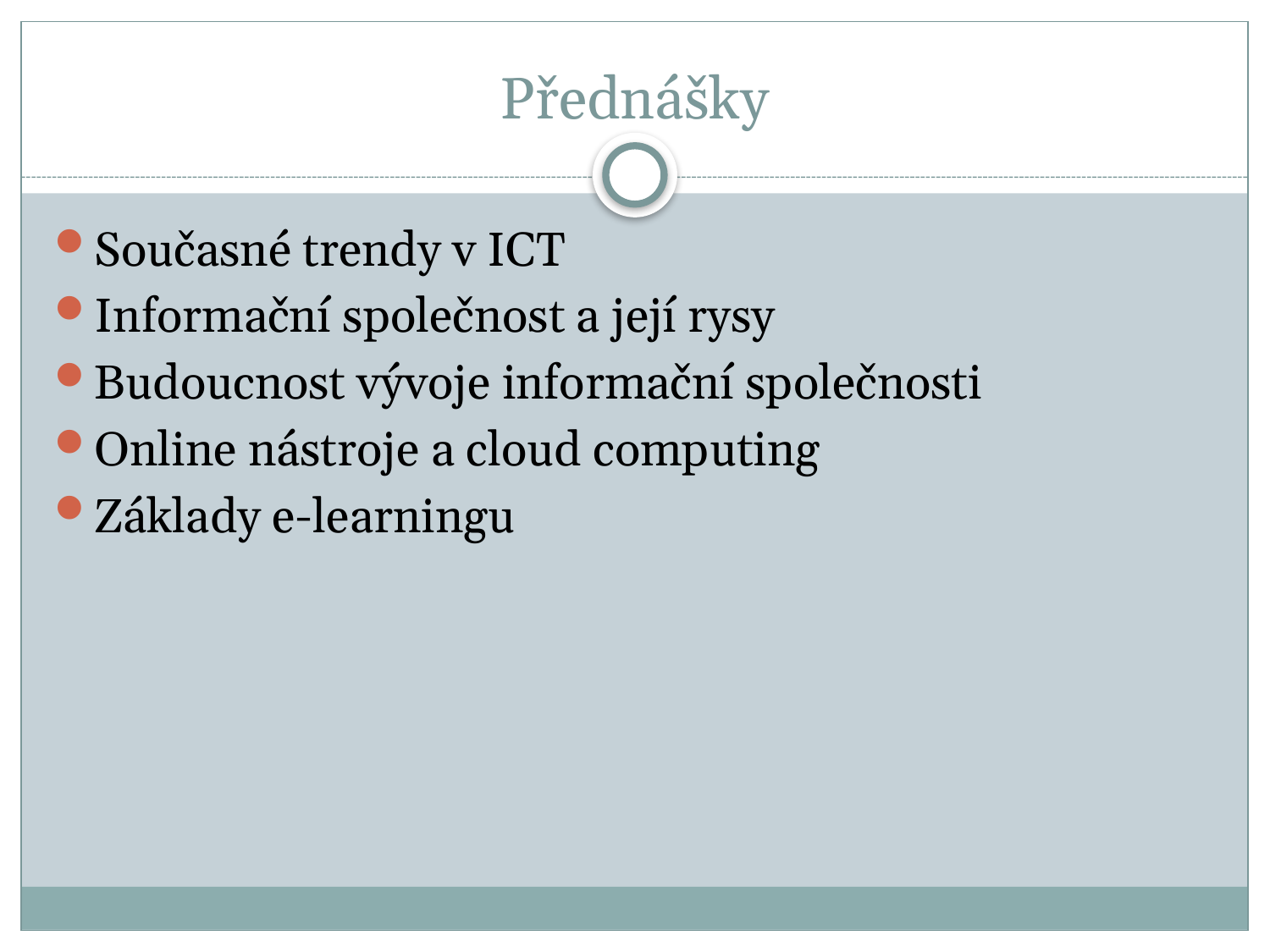

# Přednášky
Současné trendy v ICT
Informační společnost a její rysy
Budoucnost vývoje informační společnosti
Online nástroje a cloud computing
Základy e-learningu